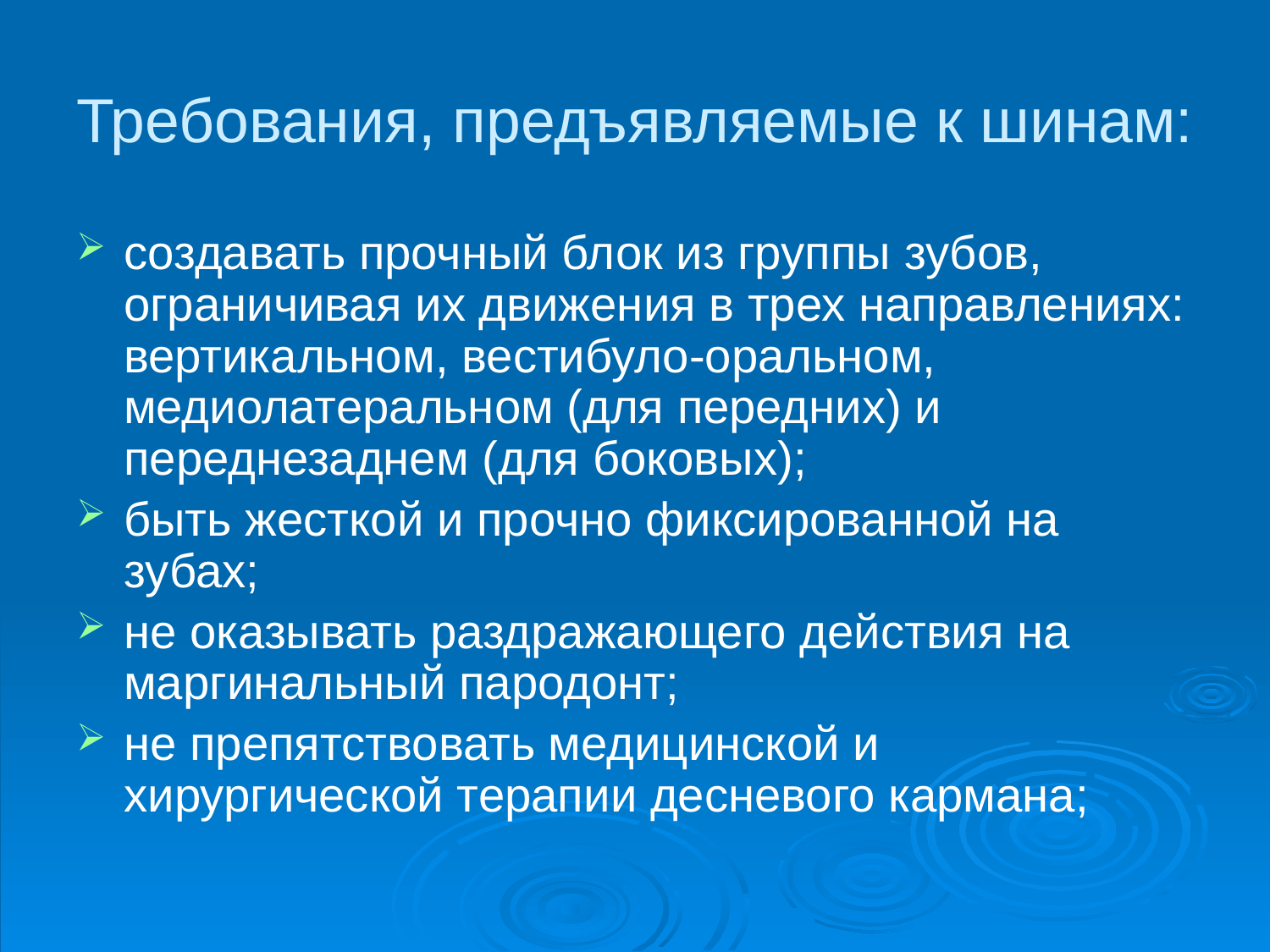

Требования, предъявляемые к шинам:
создавать прочный блок из группы зубов, ограничивая их движения в трех направлениях: вертикальном, вестибуло-оральном, медиолатеральном (для передних) и переднезаднем (для боковых);
быть жесткой и прочно фиксированной на зубах;
не оказывать раздражающего действия на маргинальный пародонт;
не препятствовать медицинской и хирургической терапии десневого кармана;